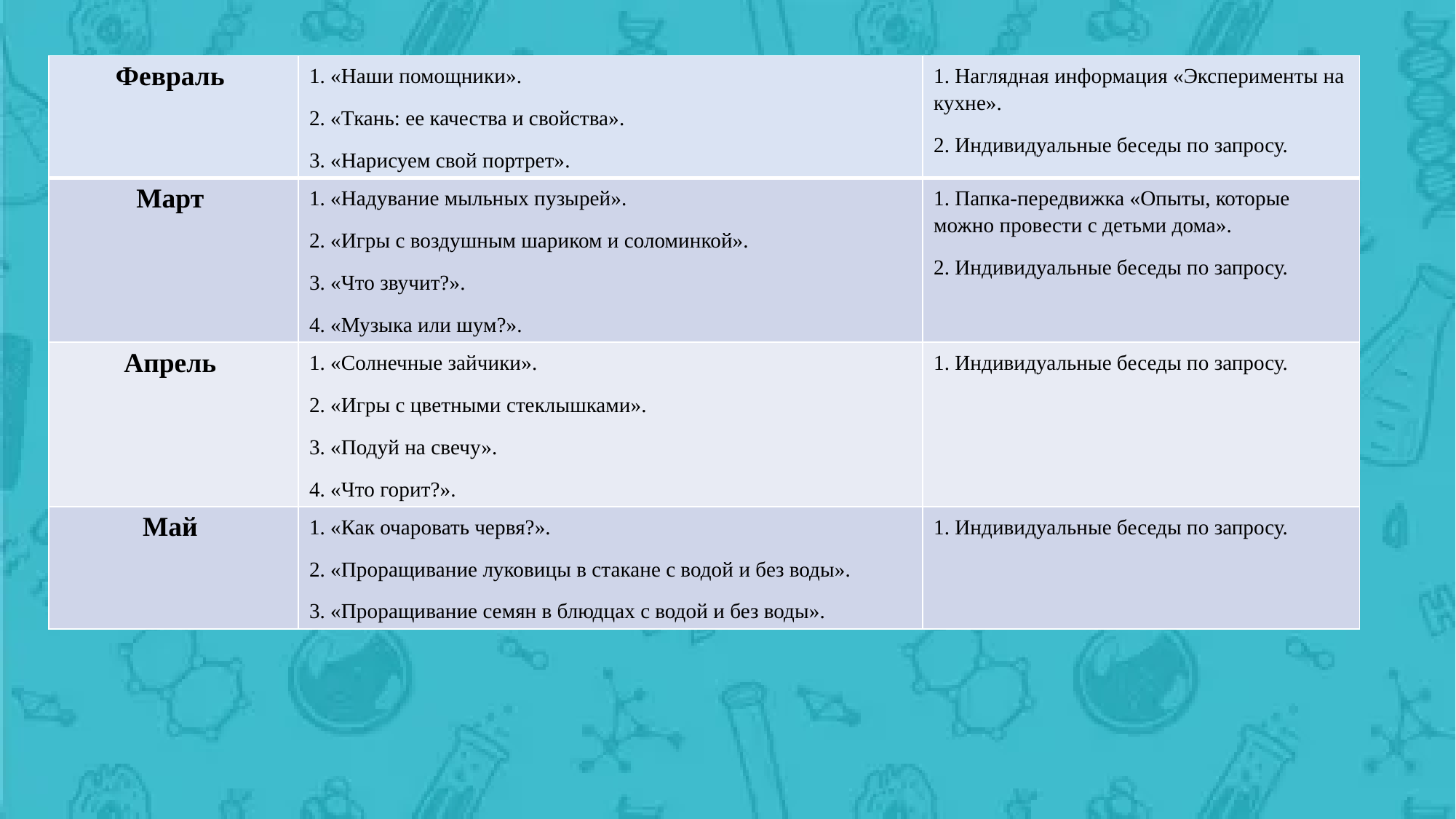

| Февраль | 1. «Наши помощники». 2. «Ткань: ее качества и свойства». 3. «Нарисуем свой портрет». | 1. Наглядная информация «Эксперименты на кухне». 2. Индивидуальные беседы по запросу. |
| --- | --- | --- |
| Март | 1. «Надувание мыльных пузырей». 2. «Игры с воздушным шариком и соломинкой». 3. «Что звучит?». 4. «Музыка или шум?». | 1. Папка-передвижка «Опыты, которые можно провести с детьми дома». 2. Индивидуальные беседы по запросу. |
| Апрель | 1. «Солнечные зайчики». 2. «Игры с цветными стеклышками». 3. «Подуй на свечу». 4. «Что горит?». | 1. Индивидуальные беседы по запросу. |
| Май | 1. «Как очаровать червя?». 2. «Проращивание луковицы в стакане с водой и без воды». 3. «Проращивание семян в блюдцах с водой и без воды». | 1. Индивидуальные беседы по запросу. |